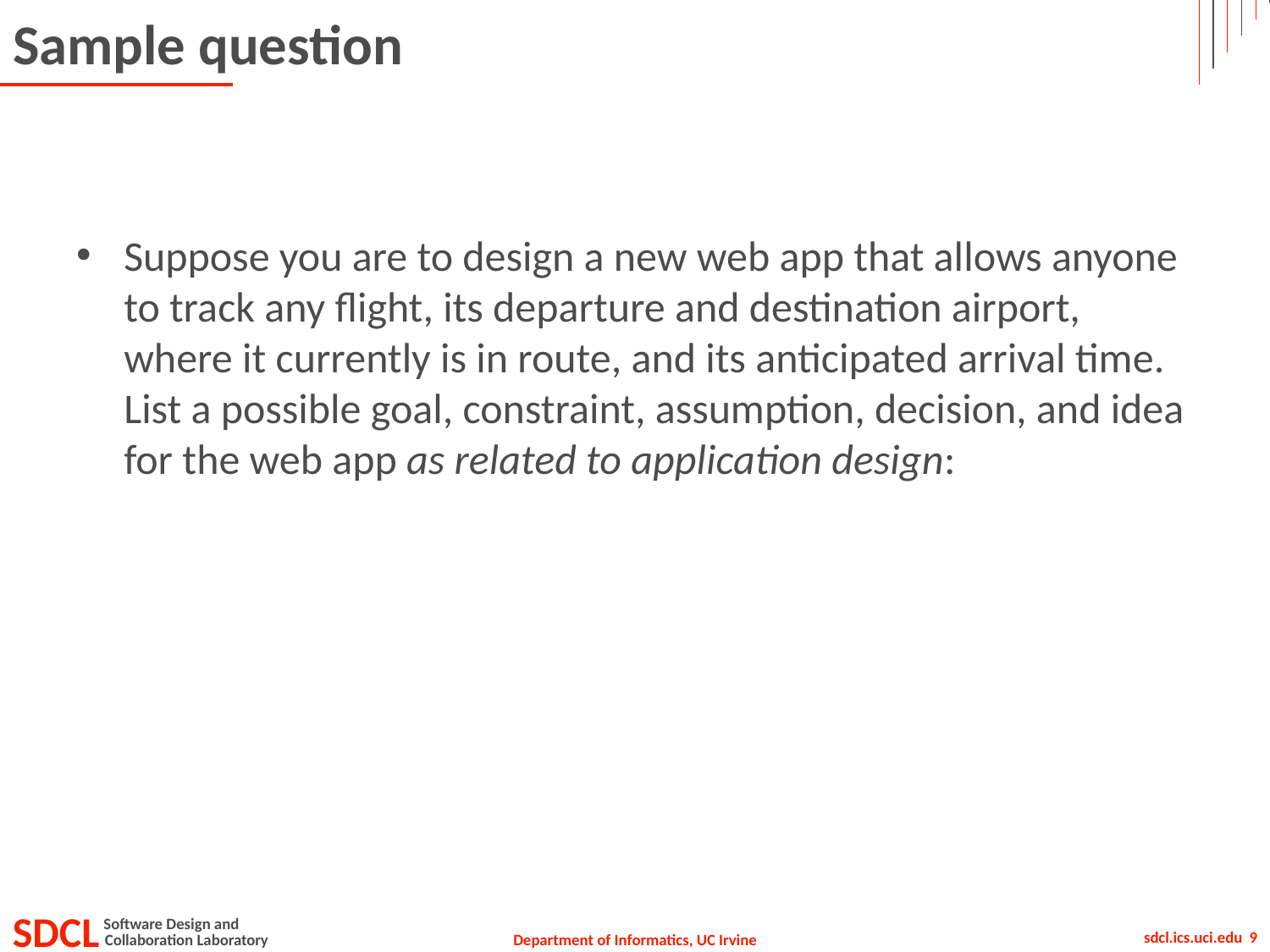

# Sample question
Suppose you are to design a new web app that allows anyone to track any flight, its departure and destination airport, where it currently is in route, and its anticipated arrival time.  List a possible goal, constraint, assumption, decision, and idea for the web app as related to application design: